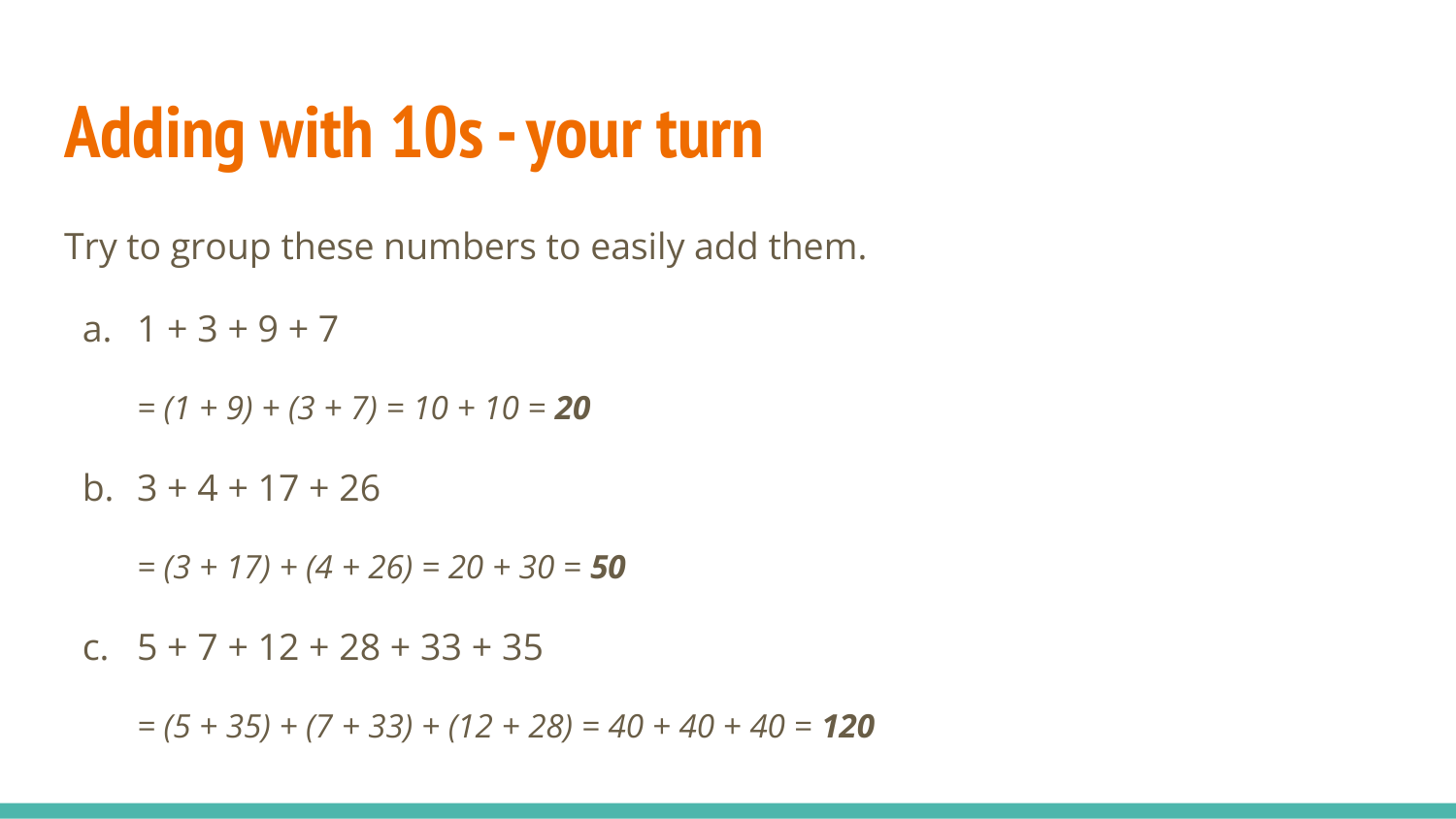

# Adding with 10s - your turn
Try to group these numbers to easily add them.
1 + 3 + 9 + 7
= (1 + 9) + (3 + 7) = 10 + 10 = 20
3 + 4 + 17 + 26
= (3 + 17) + (4 + 26) = 20 + 30 = 50
5 + 7 + 12 + 28 + 33 + 35
= (5 + 35) + (7 + 33) + (12 + 28) = 40 + 40 + 40 = 120